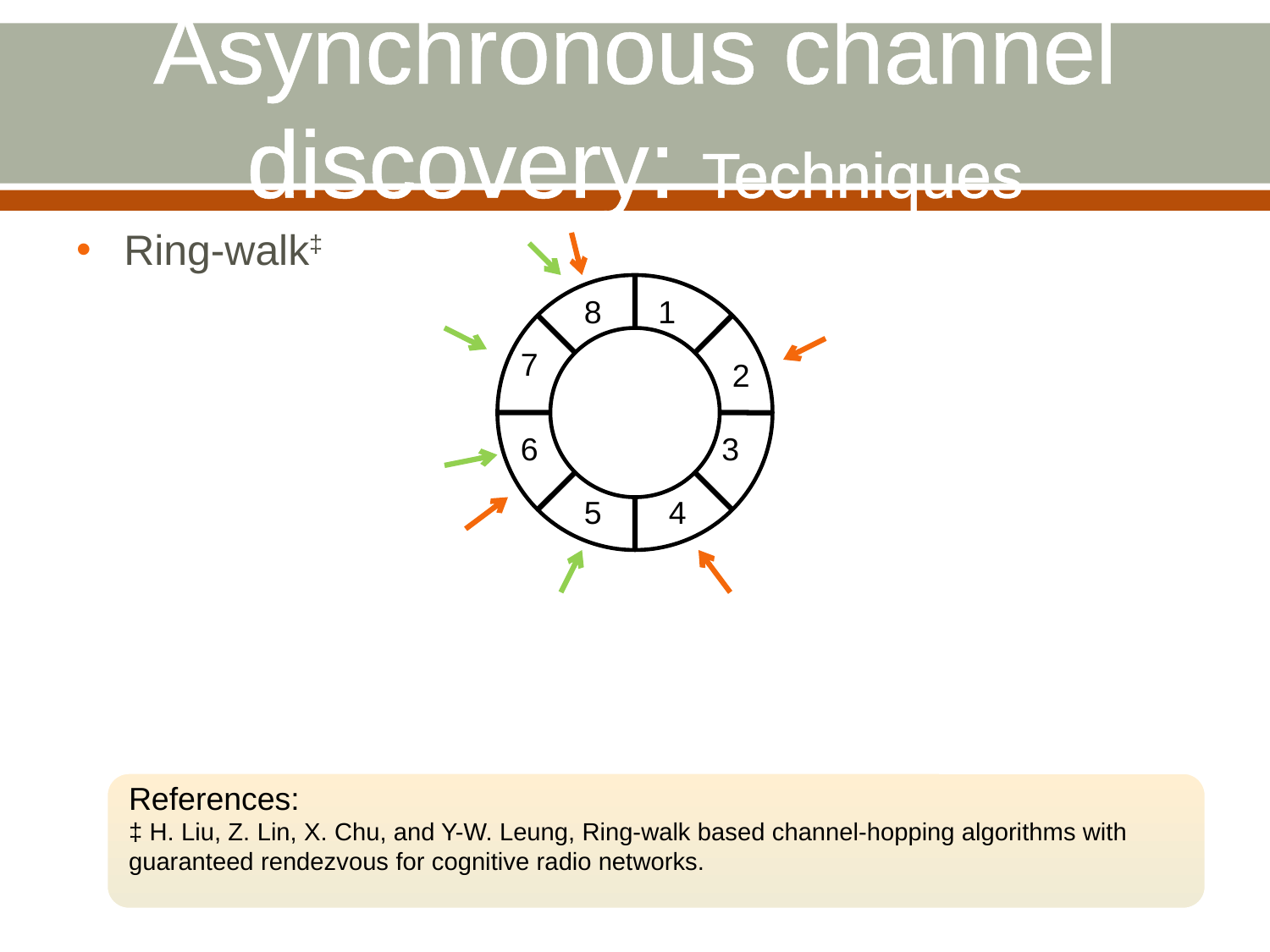

# Asynchronous channel discovery: Techniques
Ring-walk‡

Time-to-rendezvous: O(n)
Disadvantage: Require unique identities of nodes.

8
1

7
2
6
3
5
4

References:
‡ H. Liu, Z. Lin, X. Chu, and Y-W. Leung, Ring-walk based channel-hopping algorithms with guaranteed rendezvous for cognitive radio networks.